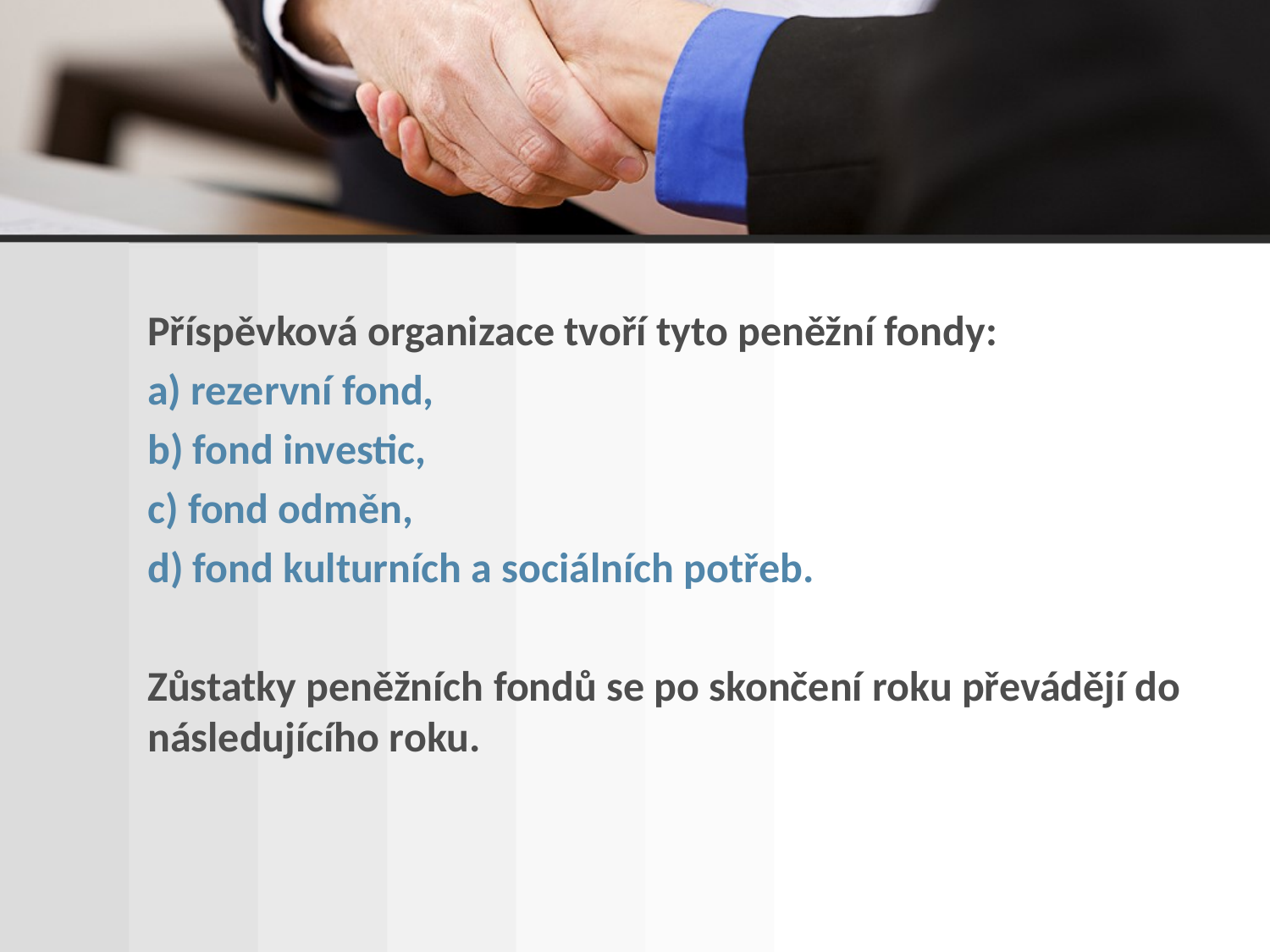

Příspěvková organizace tvoří tyto peněžní fondy:
a) rezervní fond,
b) fond investic,
c) fond odměn,
d) fond kulturních a sociálních potřeb.

Zůstatky peněžních fondů se po skončení roku převádějí do následujícího roku.